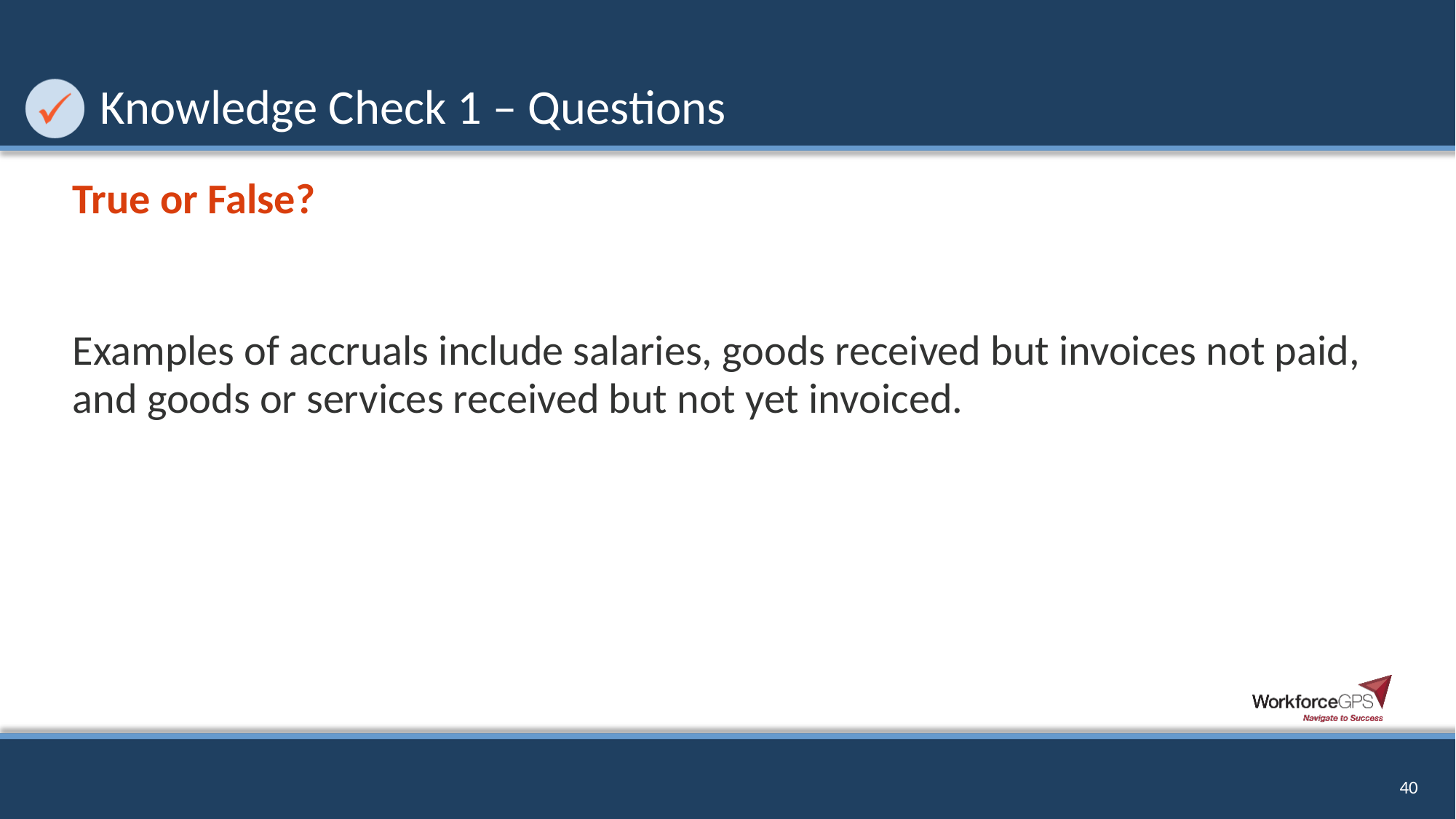

# Knowledge Check 1 – Questions
True or False?

Examples of accruals include salaries, goods received but invoices not paid, and goods or services received but not yet invoiced.
40